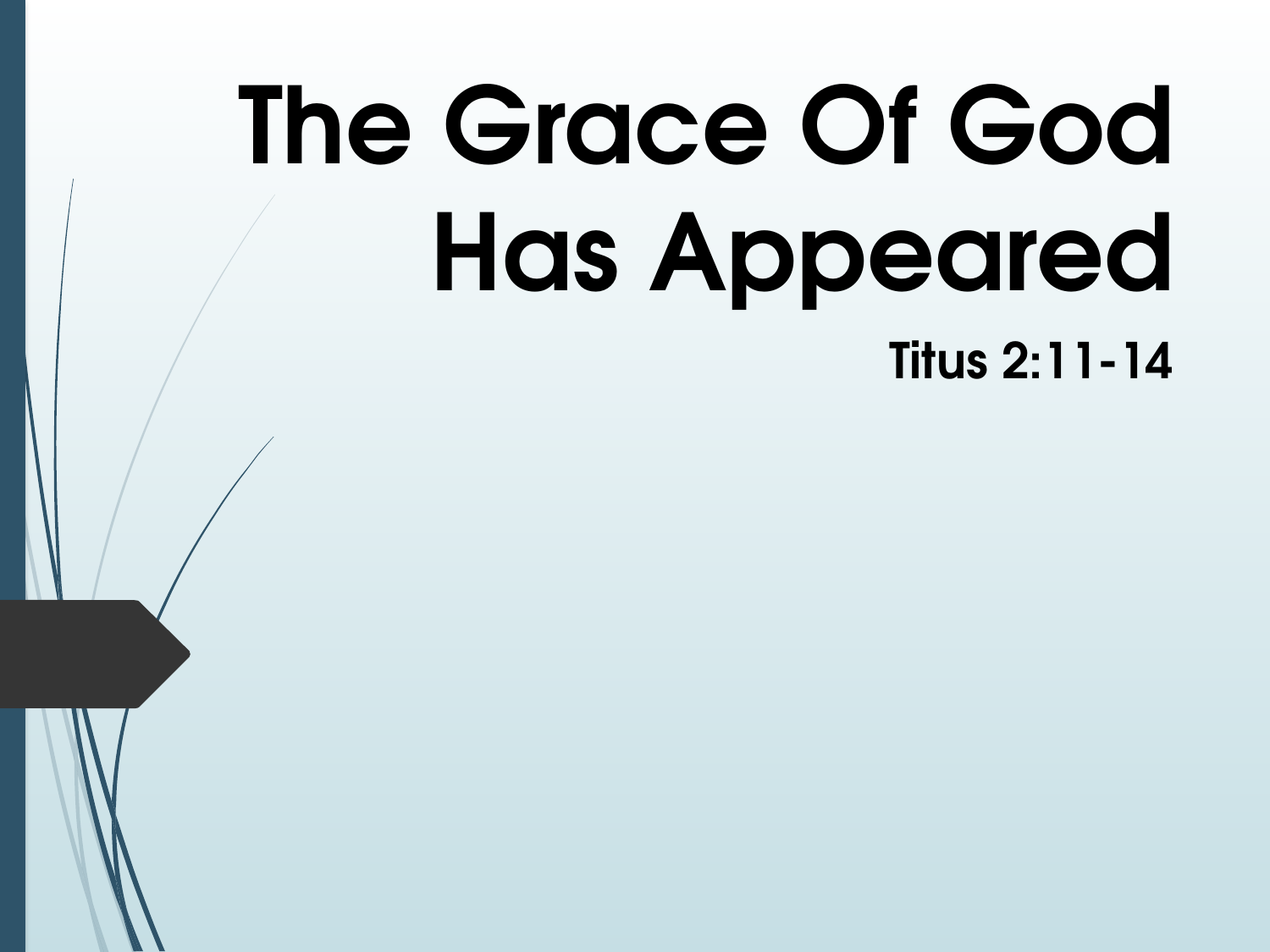

# The Grace Of God Has Appeared
Titus 2:11-14